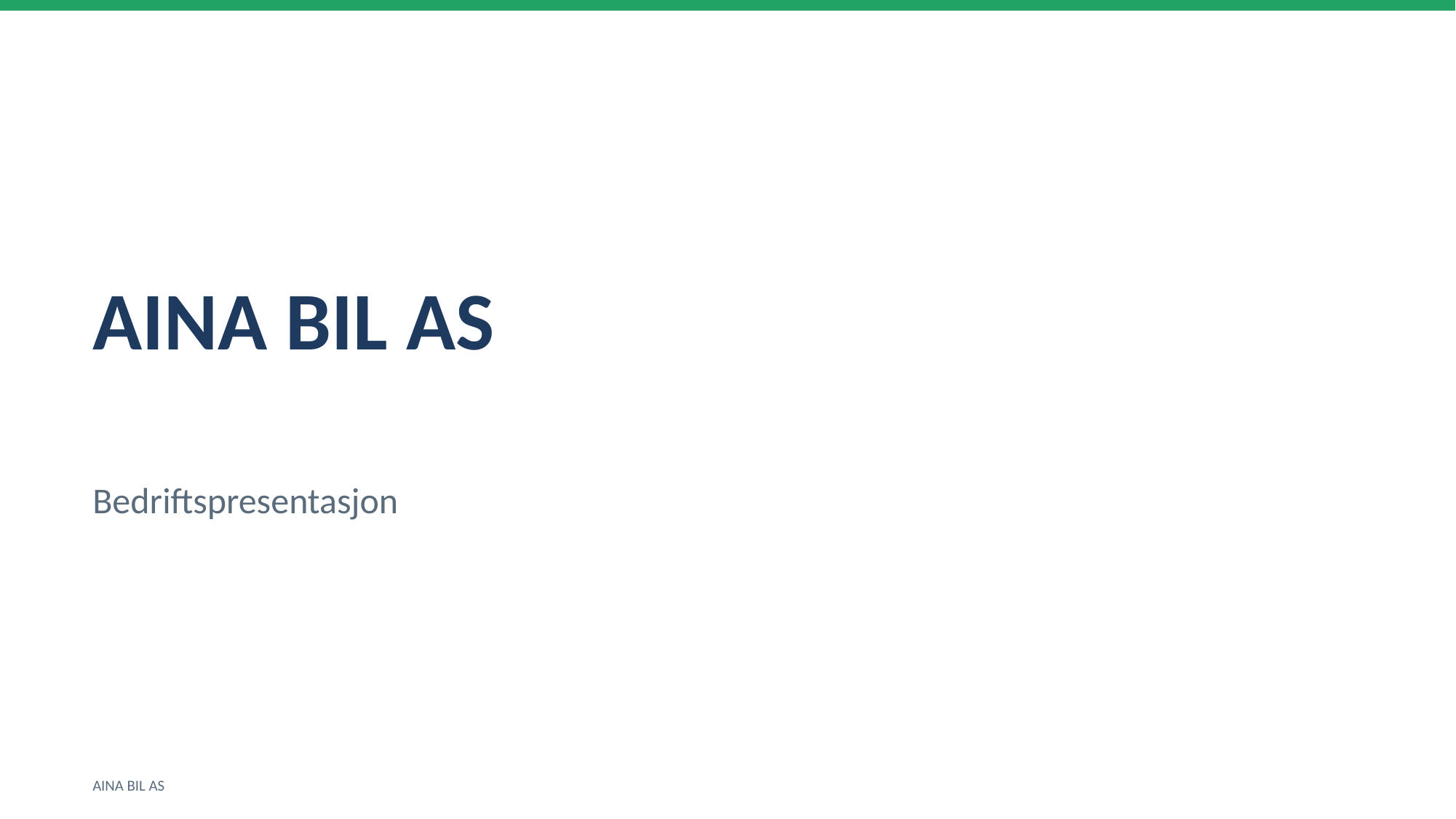

AINA BIL AS
Bedriftspresentasjon
AINA BIL AS